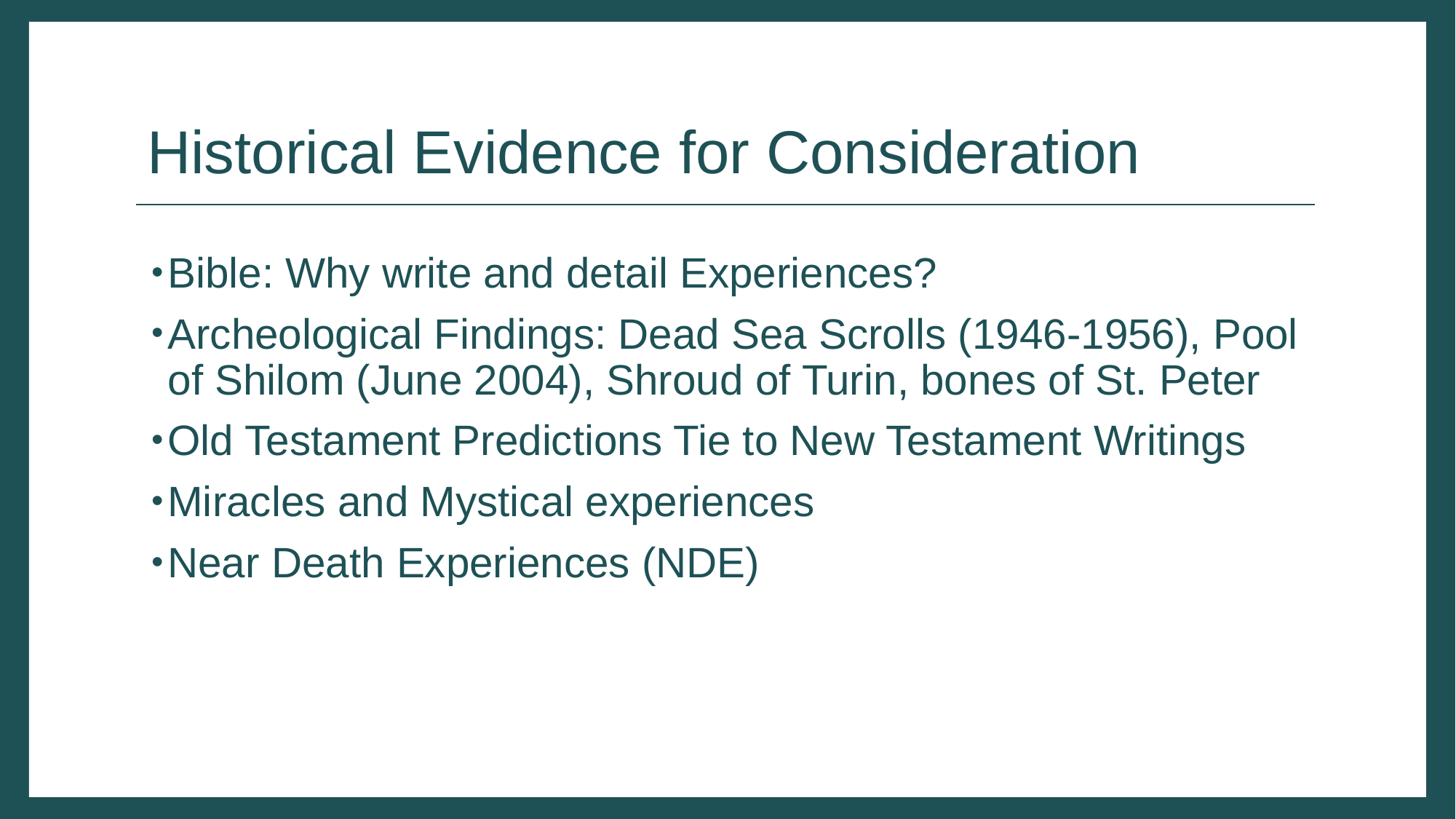

# Historical Evidence for Consideration
Bible: Why write and detail Experiences?
Archeological Findings: Dead Sea Scrolls (1946-1956), Pool of Shilom (June 2004), Shroud of Turin, bones of St. Peter
Old Testament Predictions Tie to New Testament Writings
Miracles and Mystical experiences
Near Death Experiences (NDE)